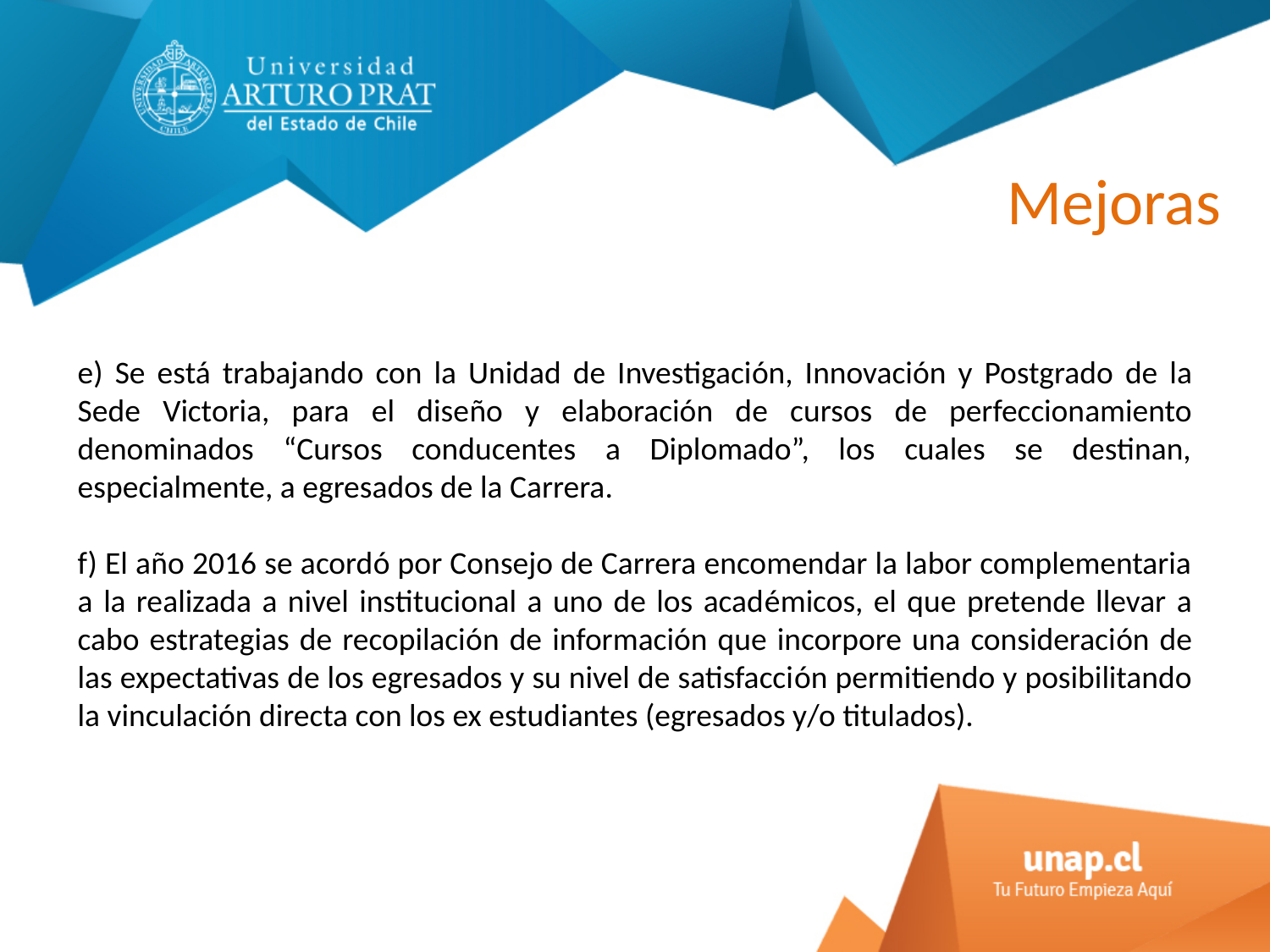

# Mejoras
e) Se está trabajando con la Unidad de Investigación, Innovación y Postgrado de la Sede Victoria, para el diseño y elaboración de cursos de perfeccionamiento denominados “Cursos conducentes a Diplomado”, los cuales se destinan, especialmente, a egresados de la Carrera.

f) El año 2016 se acordó por Consejo de Carrera encomendar la labor complementaria a la realizada a nivel institucional a uno de los académicos, el que pretende llevar a cabo estrategias de recopilación de información que incorpore una consideración de las expectativas de los egresados y su nivel de satisfacción permitiendo y posibilitando la vinculación directa con los ex estudiantes (egresados y/o titulados).